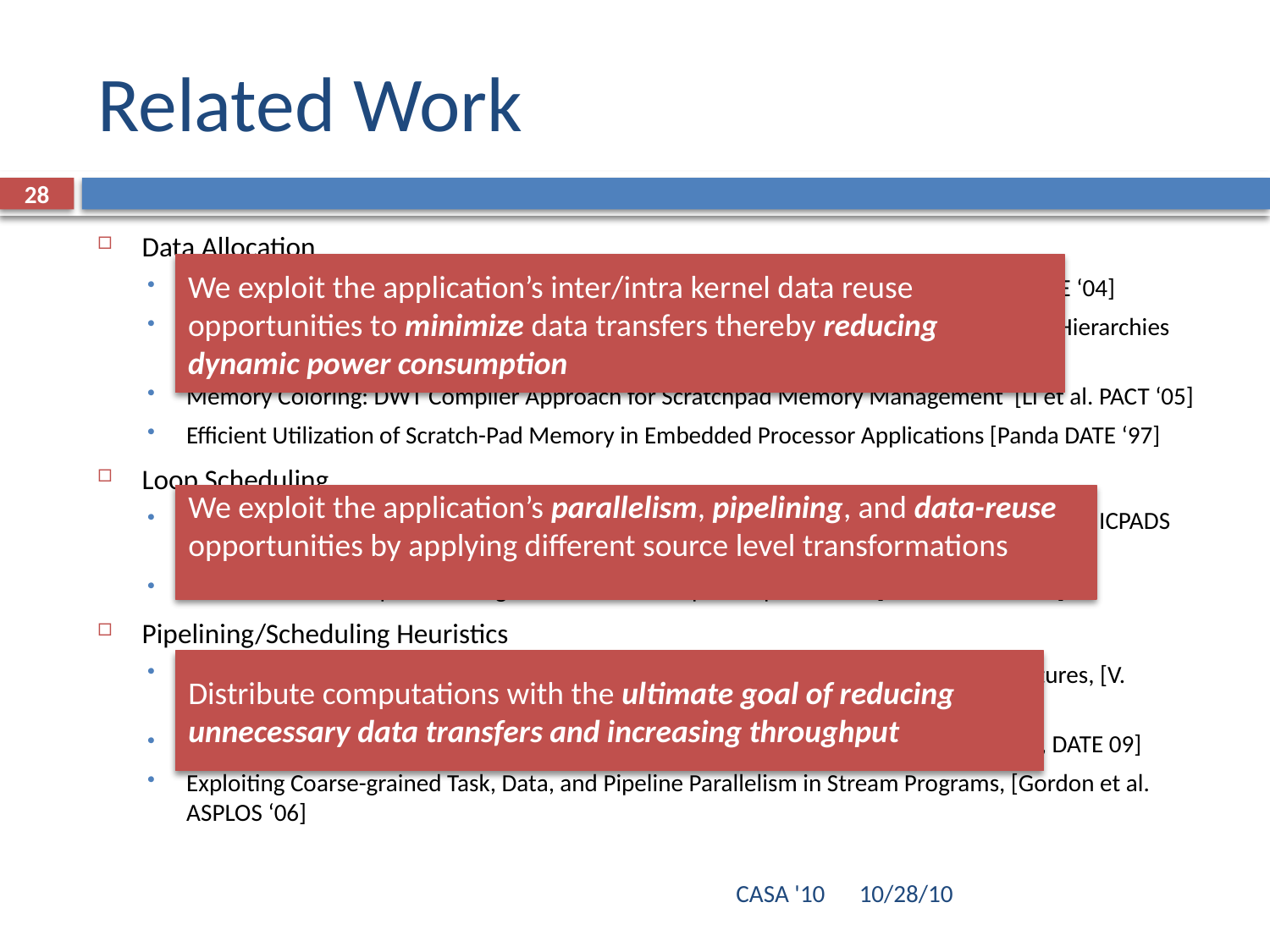

# Related Work
28
Data Allocation
Data Reuse Analysis Technique for Software-Controlled Memory Hierarchies [Issein DATE ‘04]
Multiprocessor System-on-Chip Data Reuse Analysis for Exploring Customized Memory Hierarchies [Issenin DAC ‘06]
Memory Coloring: DWT Compiler Approach for Scratchpad Memory Management  [Li et al. PACT ‘05]
Efficient Utilization of Scratch-Pad Memory in Embedded Processor Applications [Panda DATE ‘97]
Loop Scheduling
Loop Scheduling with Complete Memory Latency Hiding on Multi-core Architecture [C. Xue ICPADS ’04]
SPM Conscious Loop Scheduling for Embedded Chip Multiprocessors [L. Xue ICPADS ‘06]
Pipelining/Scheduling Heuristics
Integrated Scratchpad Memory Optimization and Task Scheduling for MPSoC Architectures, [V. Suhendra et al . CASES ‘06].
Pipelined Data Parallel Task Mapping/Scheduling Technique for MPSoC [Yang, H. et al., DATE 09]
Exploiting Coarse-grained Task, Data, and Pipeline Parallelism in Stream Programs, [Gordon et al. ASPLOS ‘06]

We exploit the application’s inter/intra kernel data reuse opportunities to minimize data transfers thereby reducing dynamic power consumption
We exploit the application’s parallelism, pipelining, and data-reuse opportunities by applying different source level transformations

Distribute computations with the ultimate goal of reducing unnecessary data transfers and increasing throughput
CASA '10
10/28/10